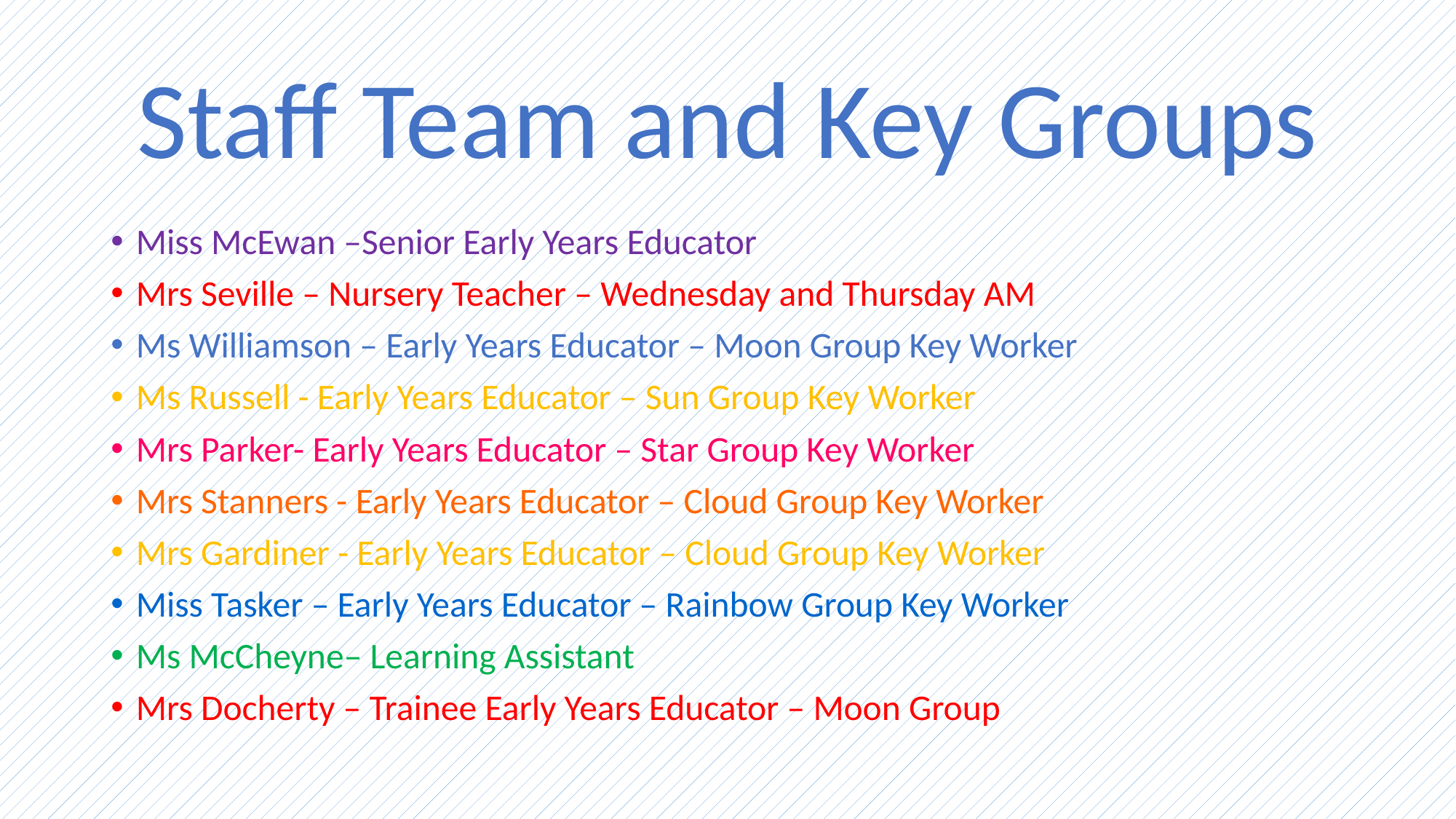

# Staff Team and Key Groups
Miss McEwan –Senior Early Years Educator
Mrs Seville – Nursery Teacher – Wednesday and Thursday AM
Ms Williamson – Early Years Educator – Moon Group Key Worker
Ms Russell - Early Years Educator – Sun Group Key Worker
Mrs Parker- Early Years Educator – Star Group Key Worker
Mrs Stanners - Early Years Educator – Cloud Group Key Worker
Mrs Gardiner - Early Years Educator – Cloud Group Key Worker
Miss Tasker – Early Years Educator – Rainbow Group Key Worker
Ms McCheyne– Learning Assistant
Mrs Docherty – Trainee Early Years Educator – Moon Group